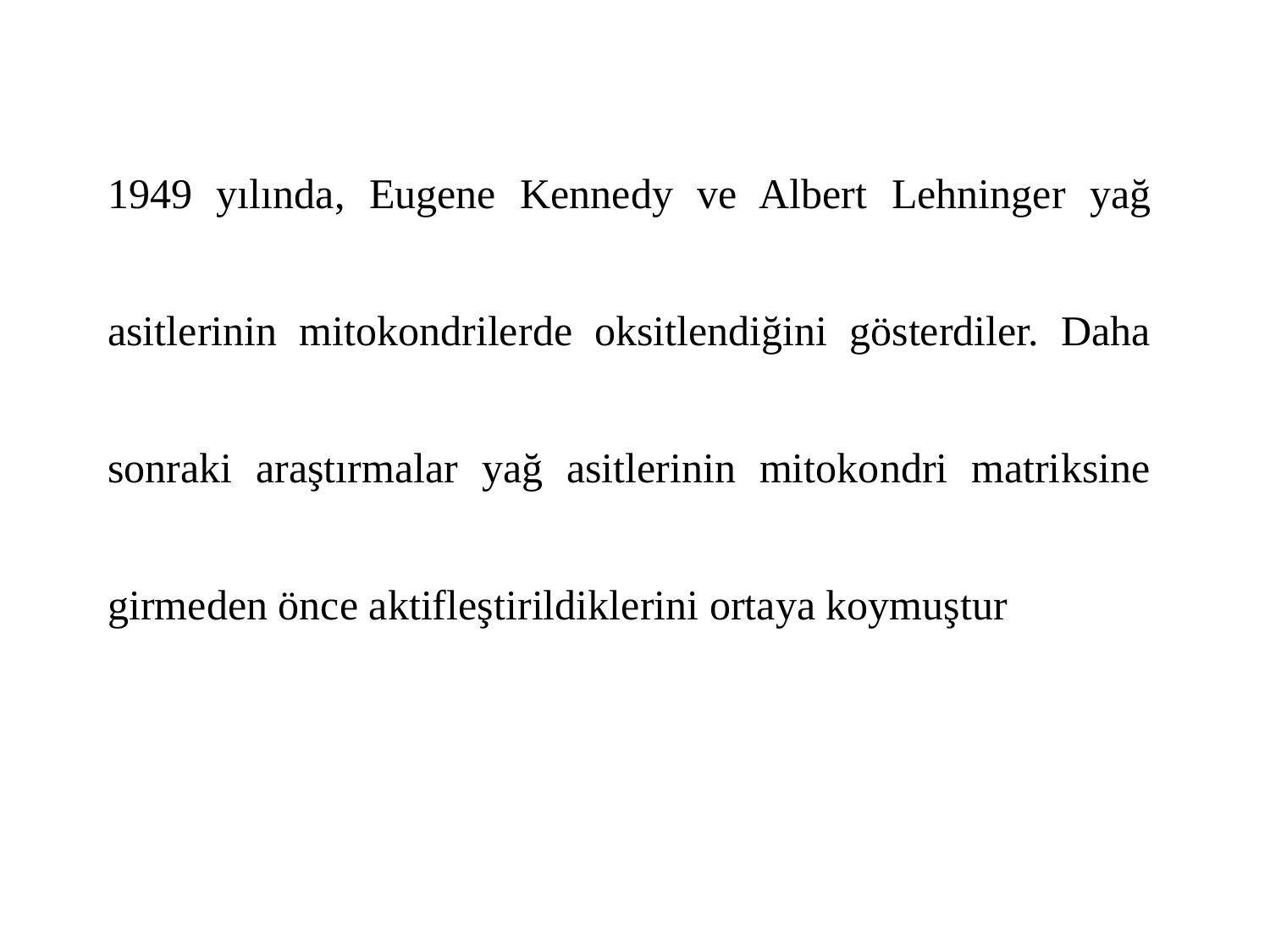

1949 yılında, Eugene Kennedy ve Albert Lehninger yağ asitlerinin mitokondrilerde oksitlendiğini gösterdiler. Daha sonraki araştırmalar yağ asitlerinin mitokondri matriksine girmeden önce aktifleştirildiklerini ortaya koymuştur